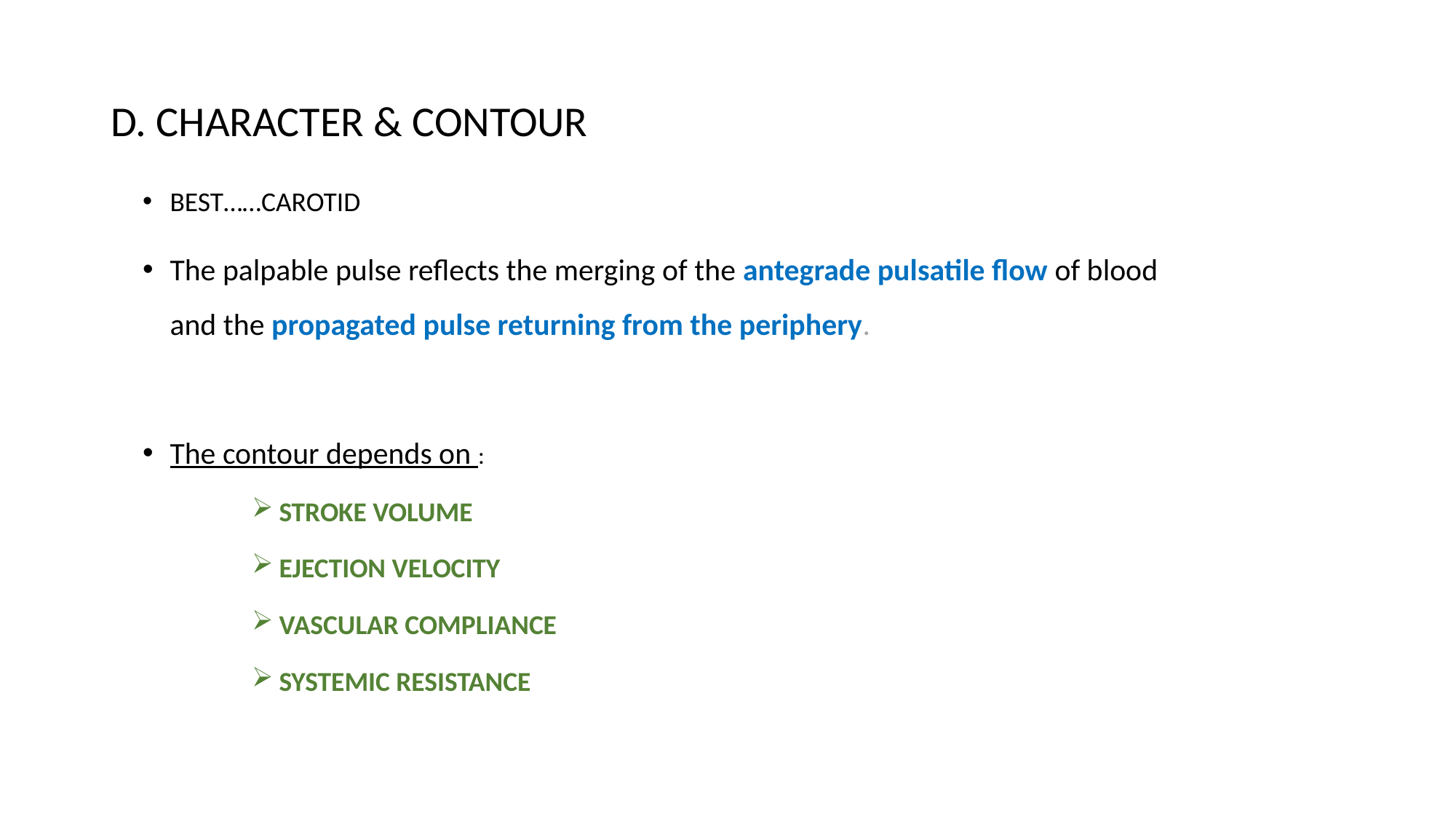

# D. CHARACTER & CONTOUR
BEST……CAROTID
The palpable pulse reflects the merging of the antegrade pulsatile flow of blood and the propagated pulse returning from the periphery.

The contour depends on :
STROKE VOLUME
EJECTION VELOCITY
VASCULAR COMPLIANCE
SYSTEMIC RESISTANCE